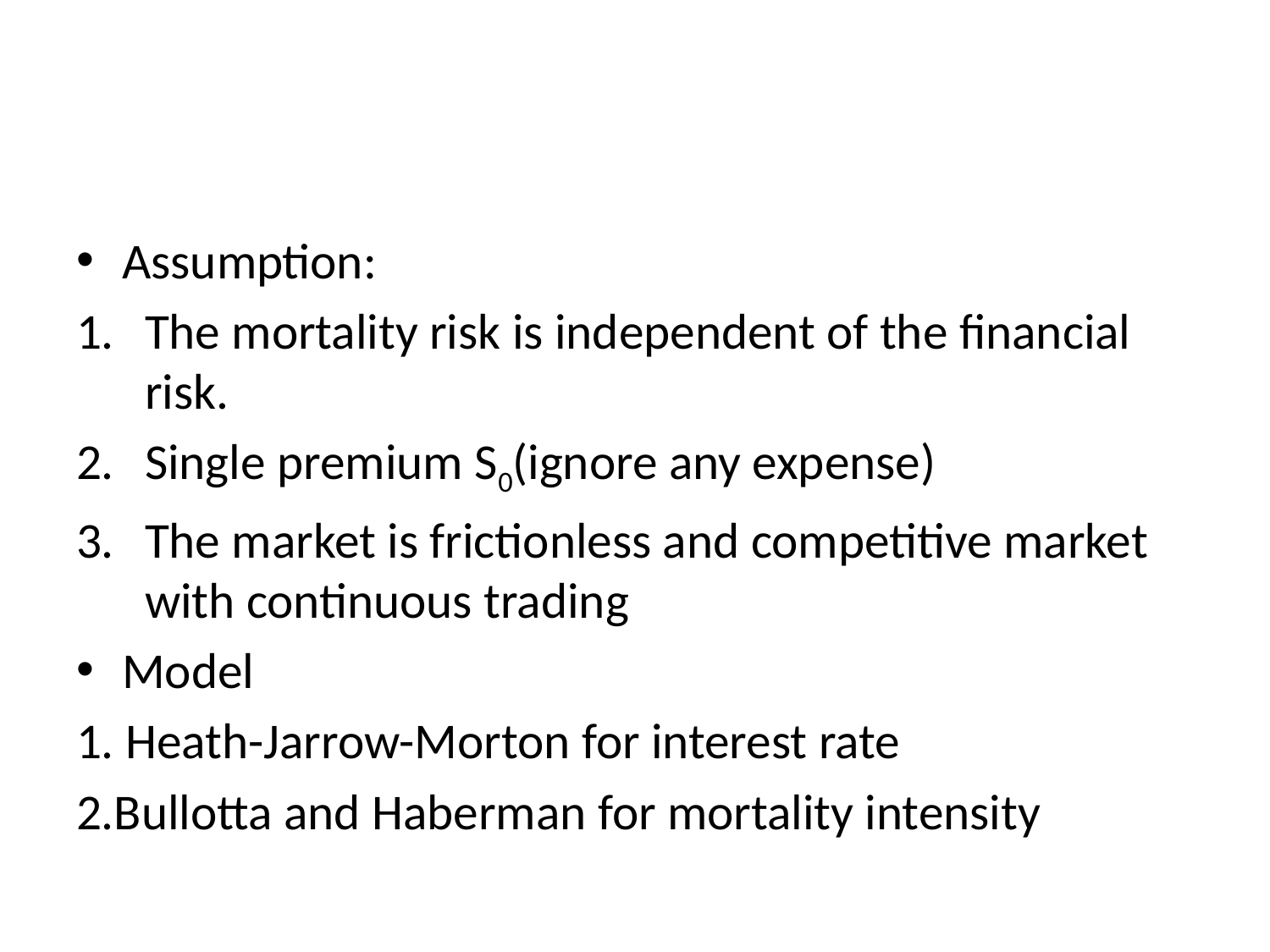

#
Assumption:
The mortality risk is independent of the financial risk.
Single premium S0(ignore any expense)
The market is frictionless and competitive market with continuous trading
Model
1. Heath-Jarrow-Morton for interest rate
2.Bullotta and Haberman for mortality intensity